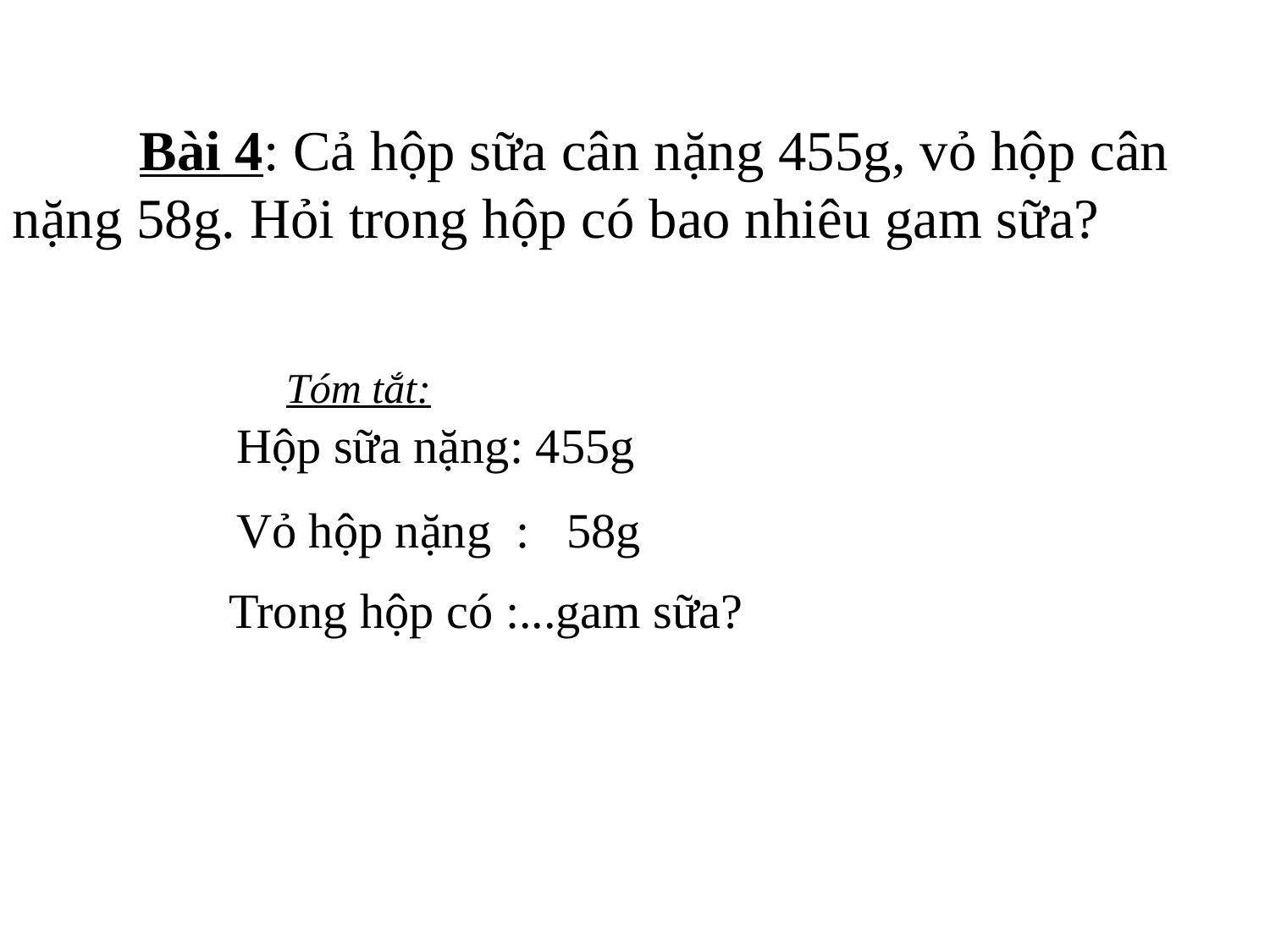

Bài 4: Cả hộp sữa cân nặng 455g, vỏ hộp cân nặng 58g. Hỏi trong hộp có bao nhiêu gam sữa?
Tóm tắt:
Hộp sữa nặng: 455g
Vỏ hộp nặng  :   58g
Trong hộp có :...gam sữa?